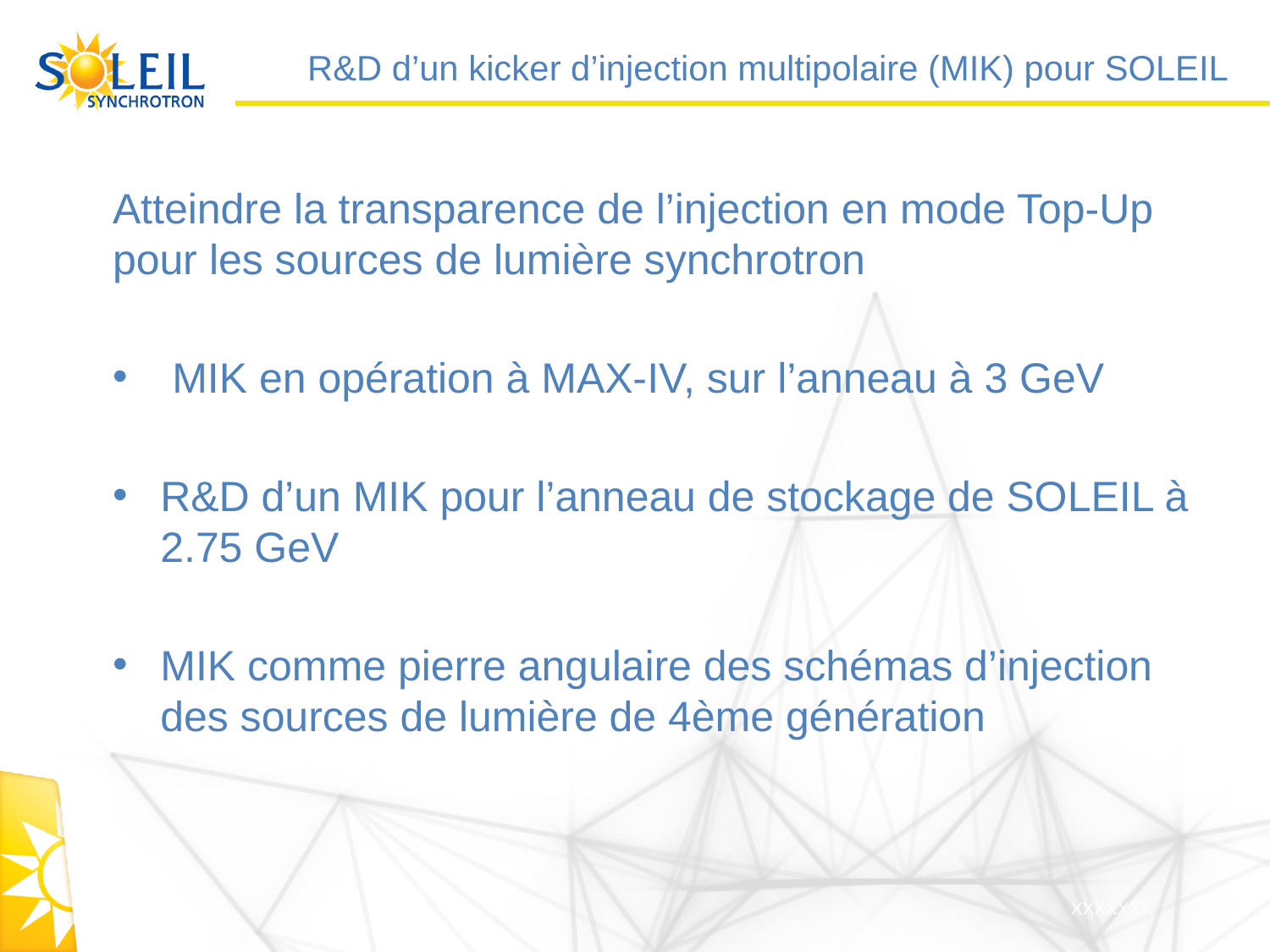

# R&D d’un kicker d’injection multipolaire (MIK) pour SOLEIL
Atteindre la transparence de l’injection en mode Top-Up pour les sources de lumière synchrotron

 MIK en opération à MAX-IV, sur l’anneau à 3 GeV

R&D d’un MIK pour l’anneau de stockage de SOLEIL à 2.75 GeV

MIK comme pierre angulaire des schémas d’injection des sources de lumière de 4ème génération